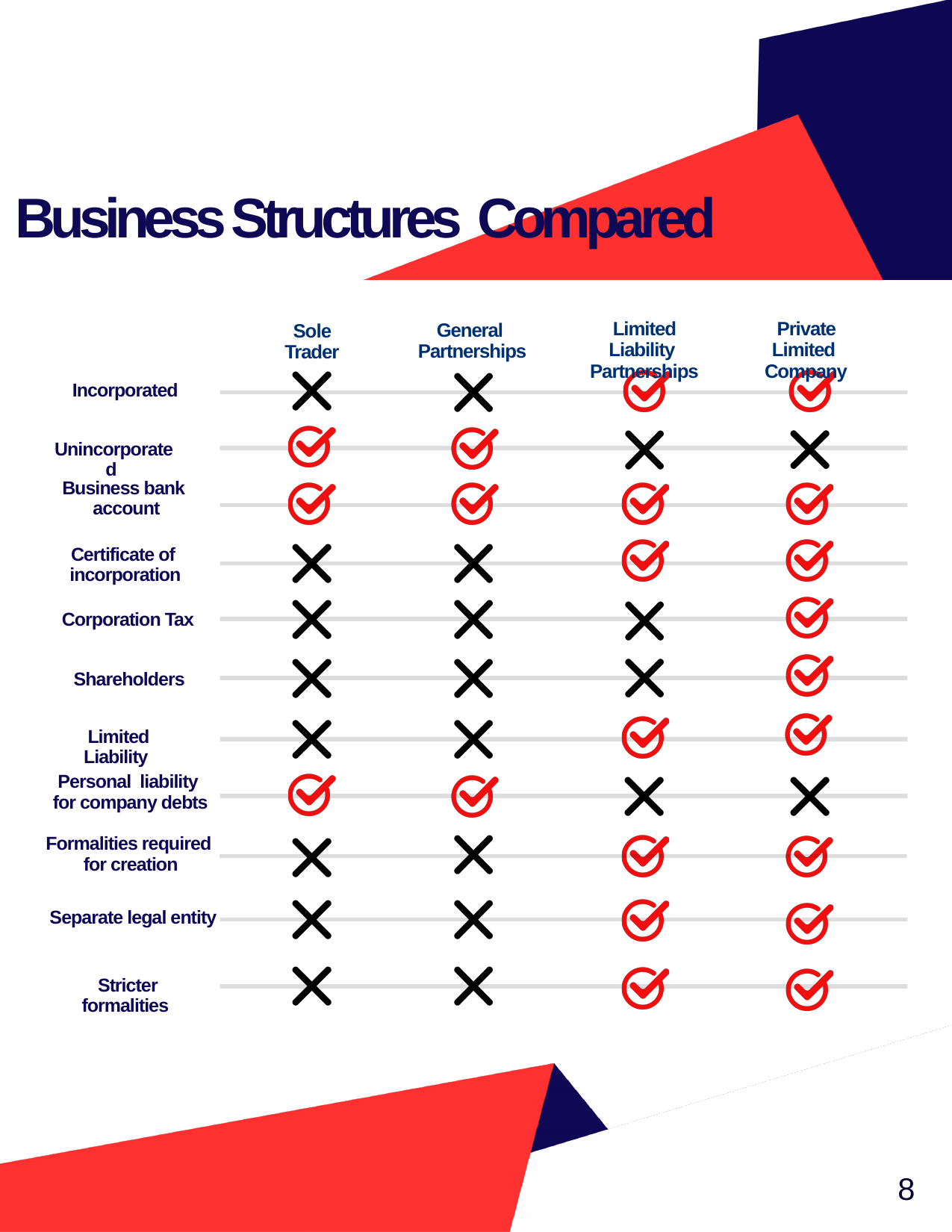

Business Structures  Compared
Limited Liability
Partnerships
Private Limited
Company
General
Partnerships
Sole Trader

Incorporated

Unincorporated

Business bank
 account

Certificate of
incorporation

Corporation Tax

Shareholders

Limited Liability

Personal  liability
for company debts

Formalities required
for creation

Separate legal entity

Stricter formalities

8